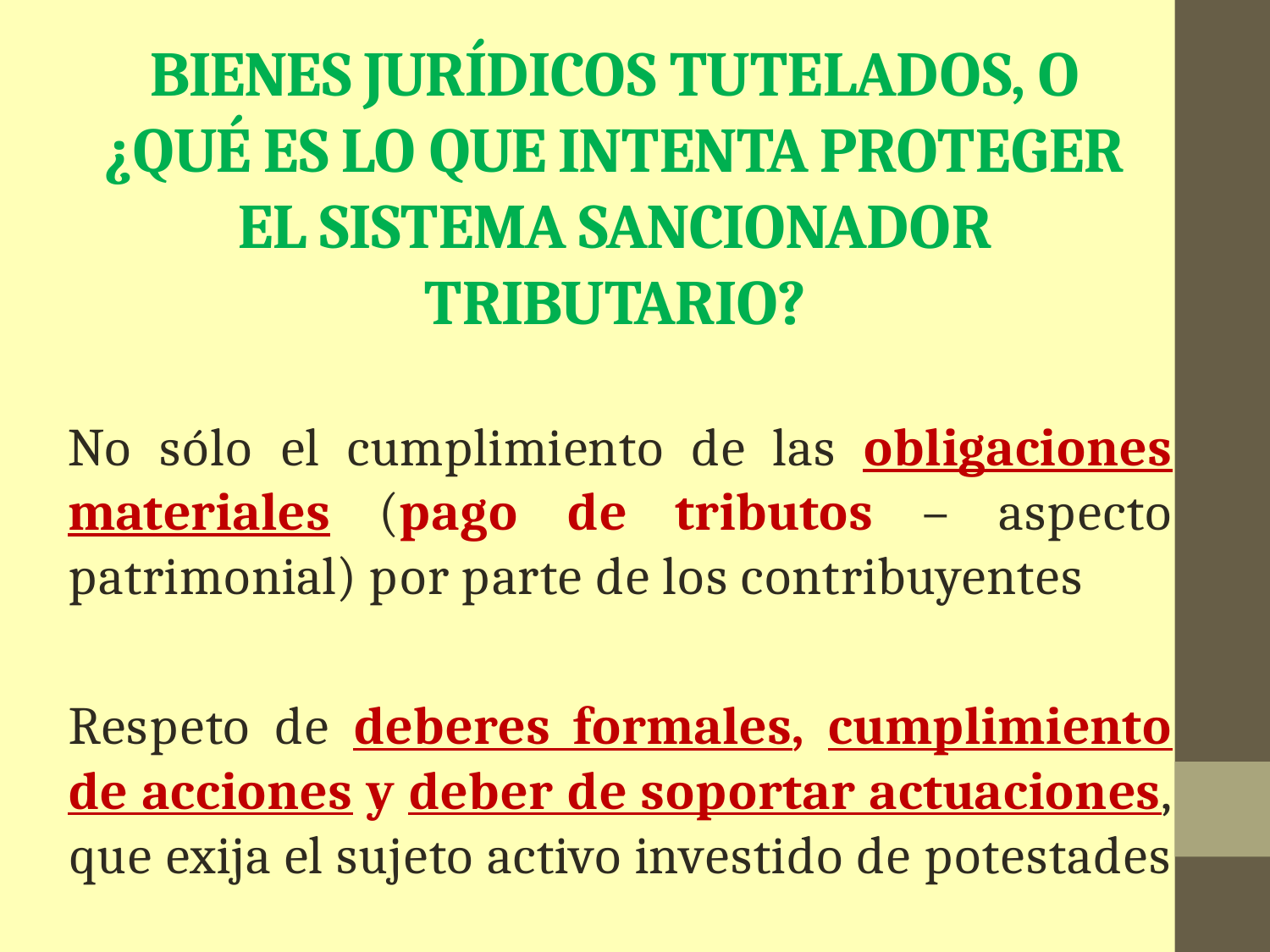

# BIENES JURÍDICOS TUTELADOS, O ¿QUÉ ES LO QUE INTENTA PROTEGER EL SISTEMA SANCIONADOR TRIBUTARIO?
No sólo el cumplimiento de las obligaciones materiales (pago de tributos – aspecto patrimonial) por parte de los contribuyentes

Respeto de deberes formales, cumplimiento de acciones y deber de soportar actuaciones, que exija el sujeto activo investido de potestades